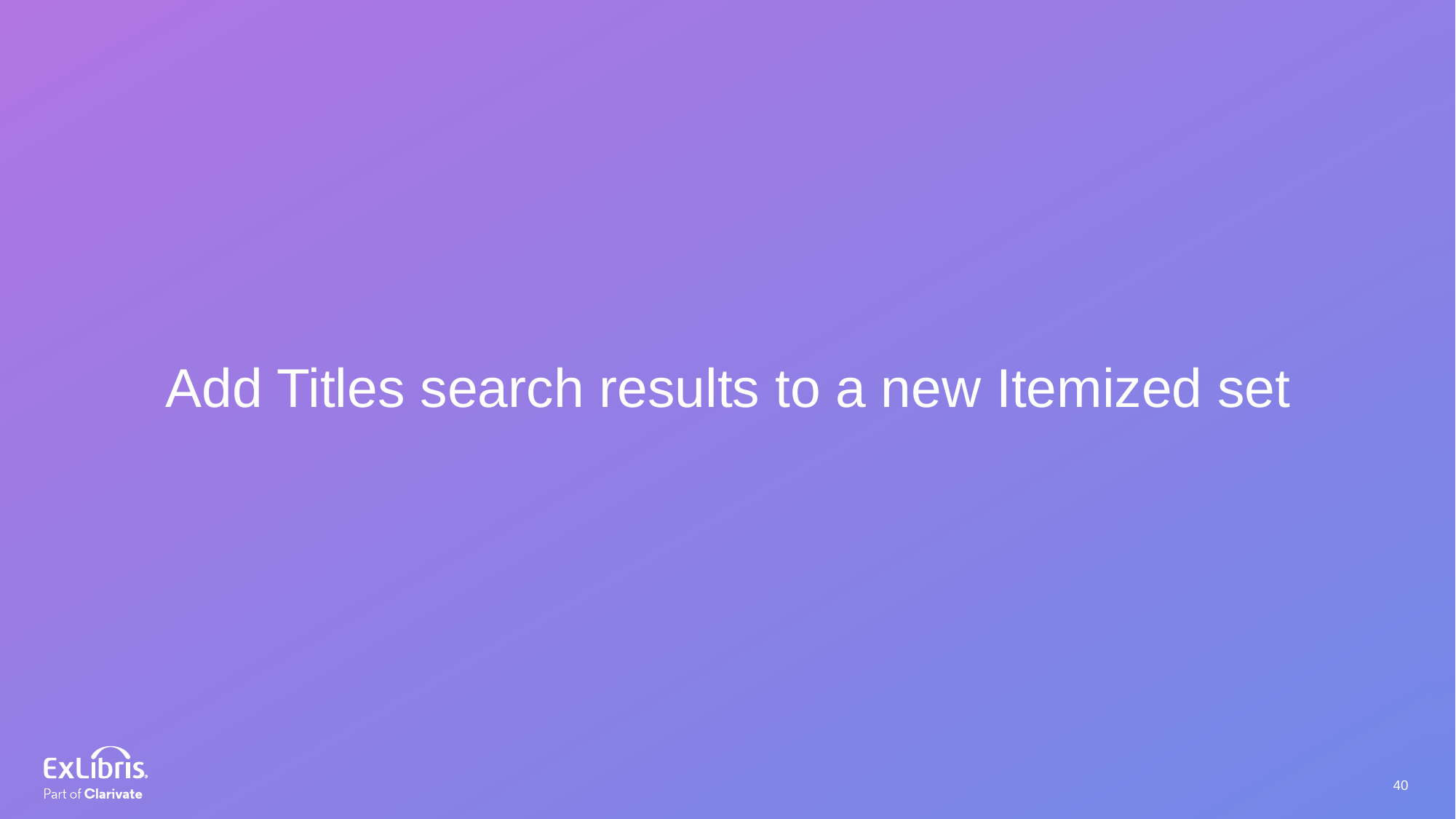

Add Titles search results to a new Itemized set
40